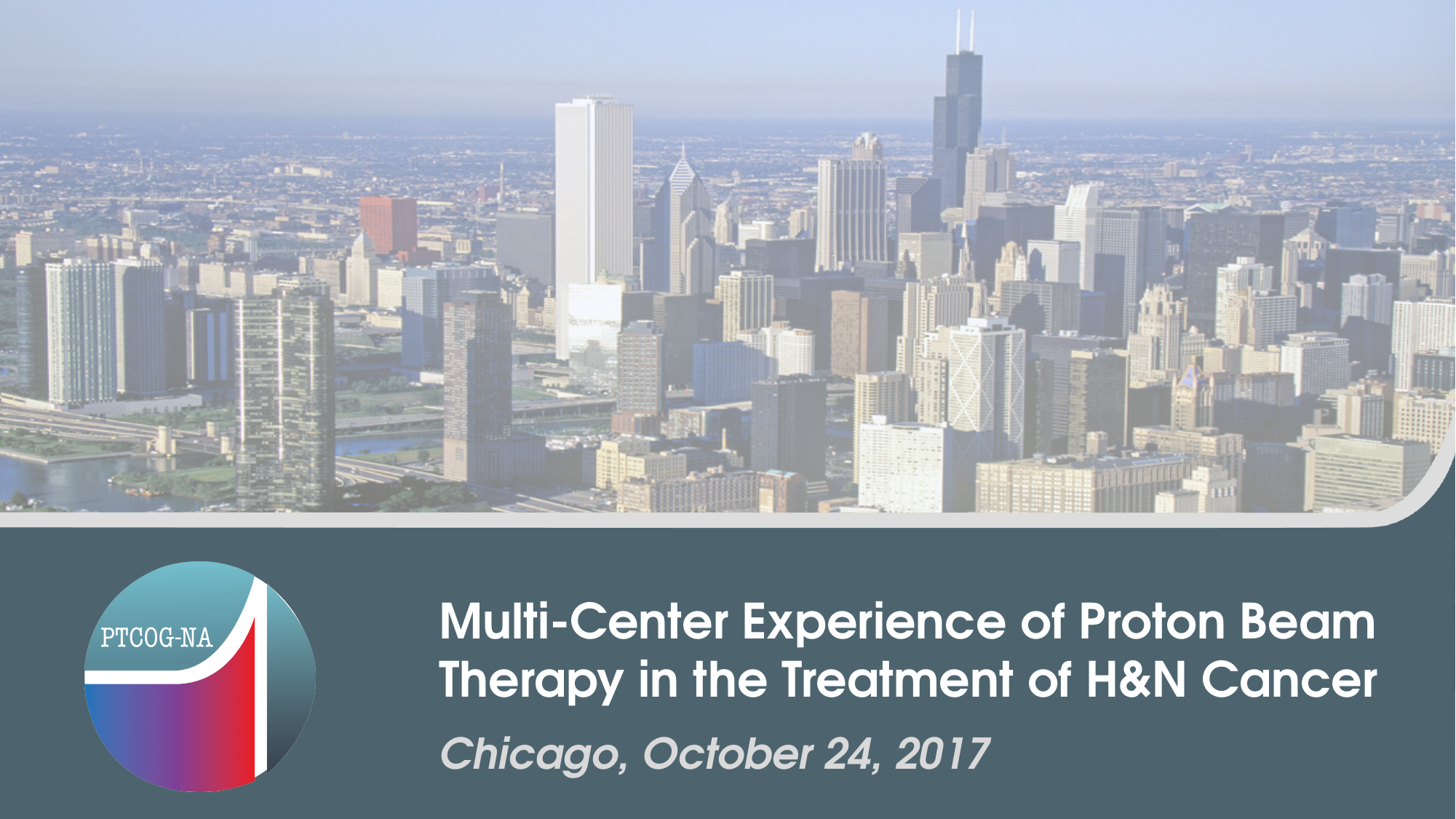

Multi-Center Experience of Proton Beam Therapy in the Treatment of H&N Cancer
Chicago, October 24, 2017